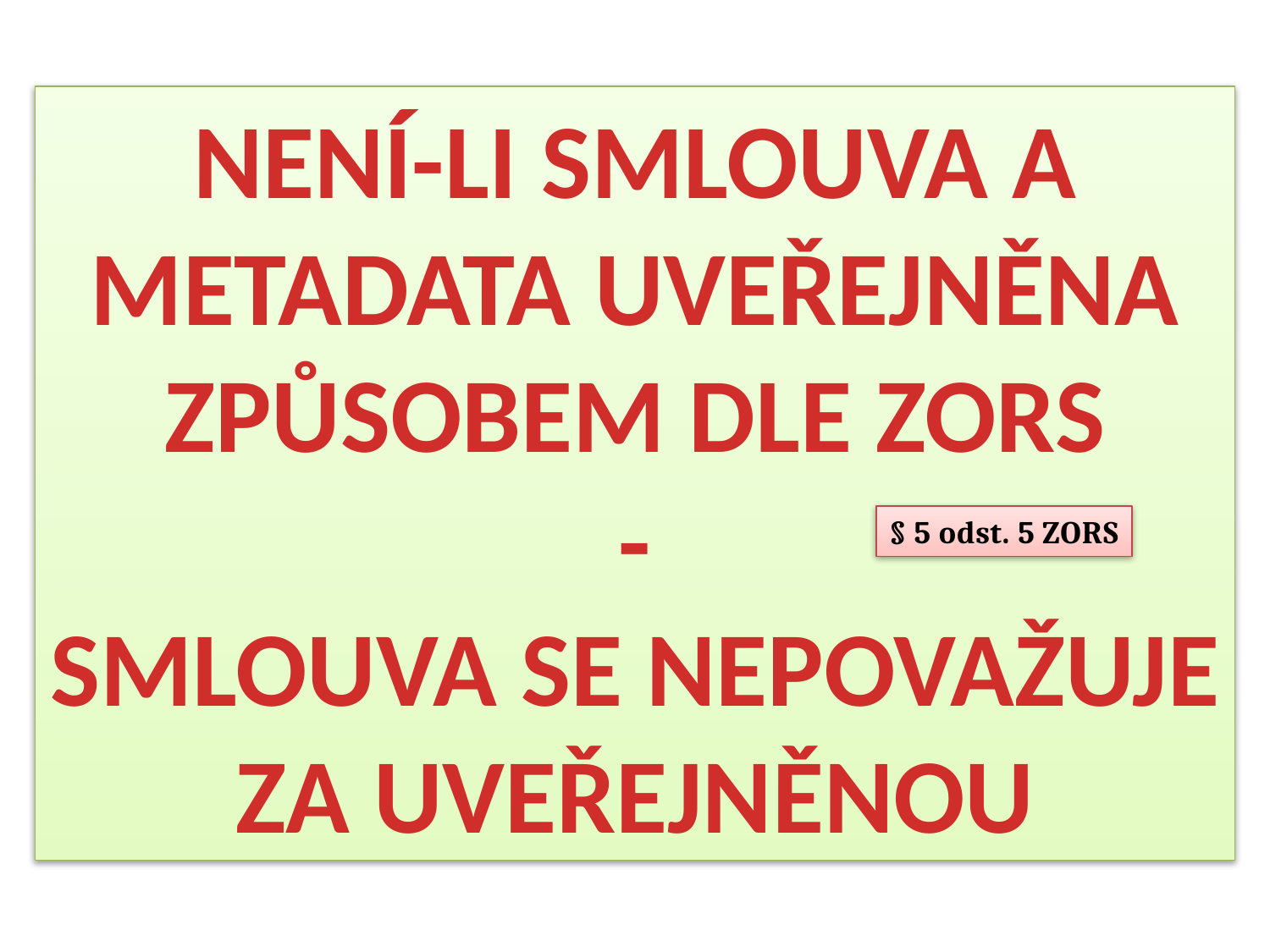

NENÍ-LI SMLOUVA A METADATA UVEŘEJNĚNA ZPŮSOBEM DLE ZORS
-
SMLOUVA SE NEPOVAŽUJE ZA UVEŘEJNĚNOU
§ 5 odst. 5 ZORS